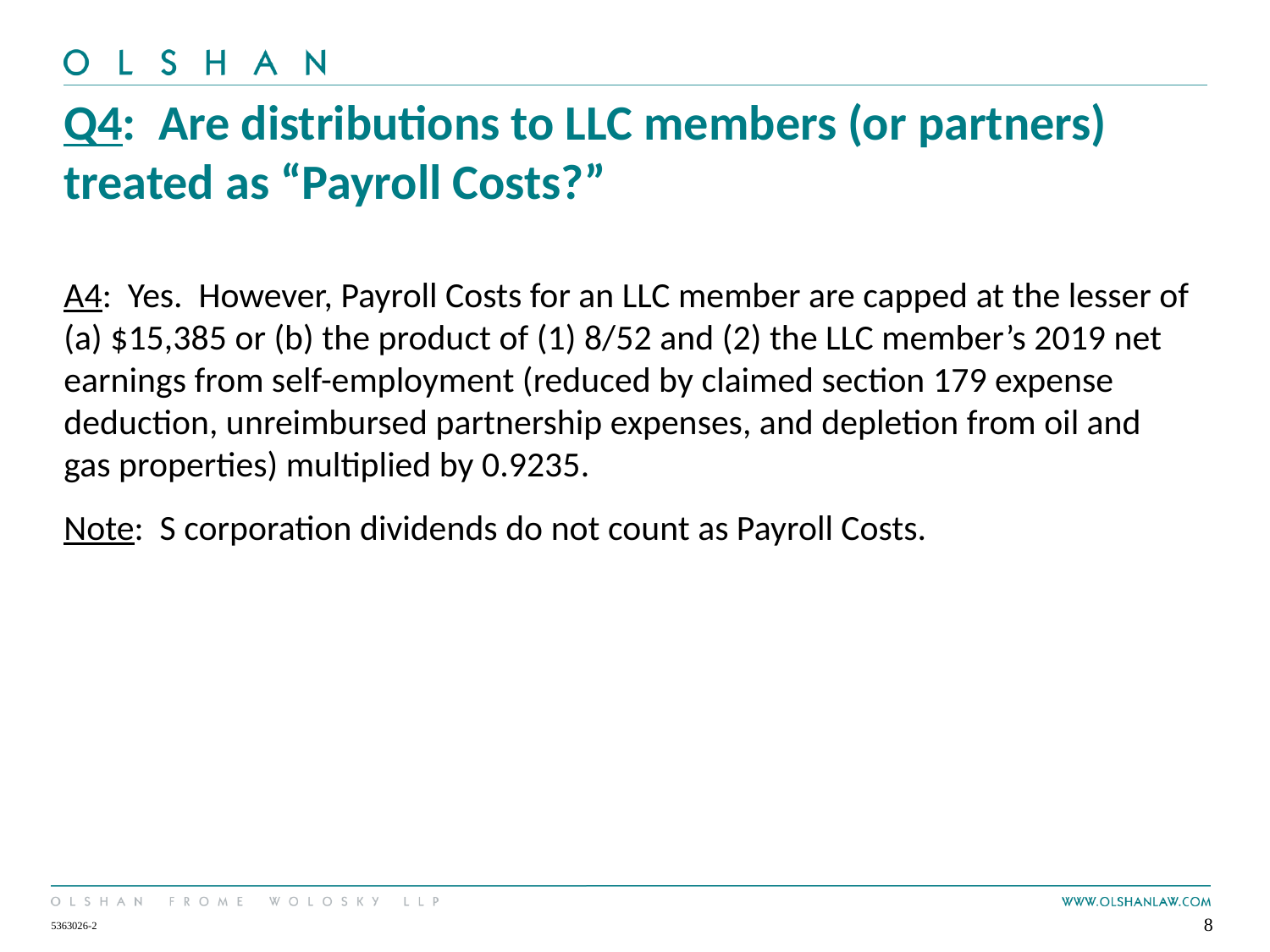

# Q4:  Are distributions to LLC members (or partners) treated as “Payroll Costs?”
A4:  Yes.  However, Payroll Costs for an LLC member are capped at the lesser of (a) $15,385 or (b) the product of (1) 8/52 and (2) the LLC member’s 2019 net earnings from self-employment (reduced by claimed section 179 expense deduction, unreimbursed partnership expenses, and depletion from oil and gas properties) multiplied by 0.9235.
Note:  S corporation dividends do not count as Payroll Costs.
8